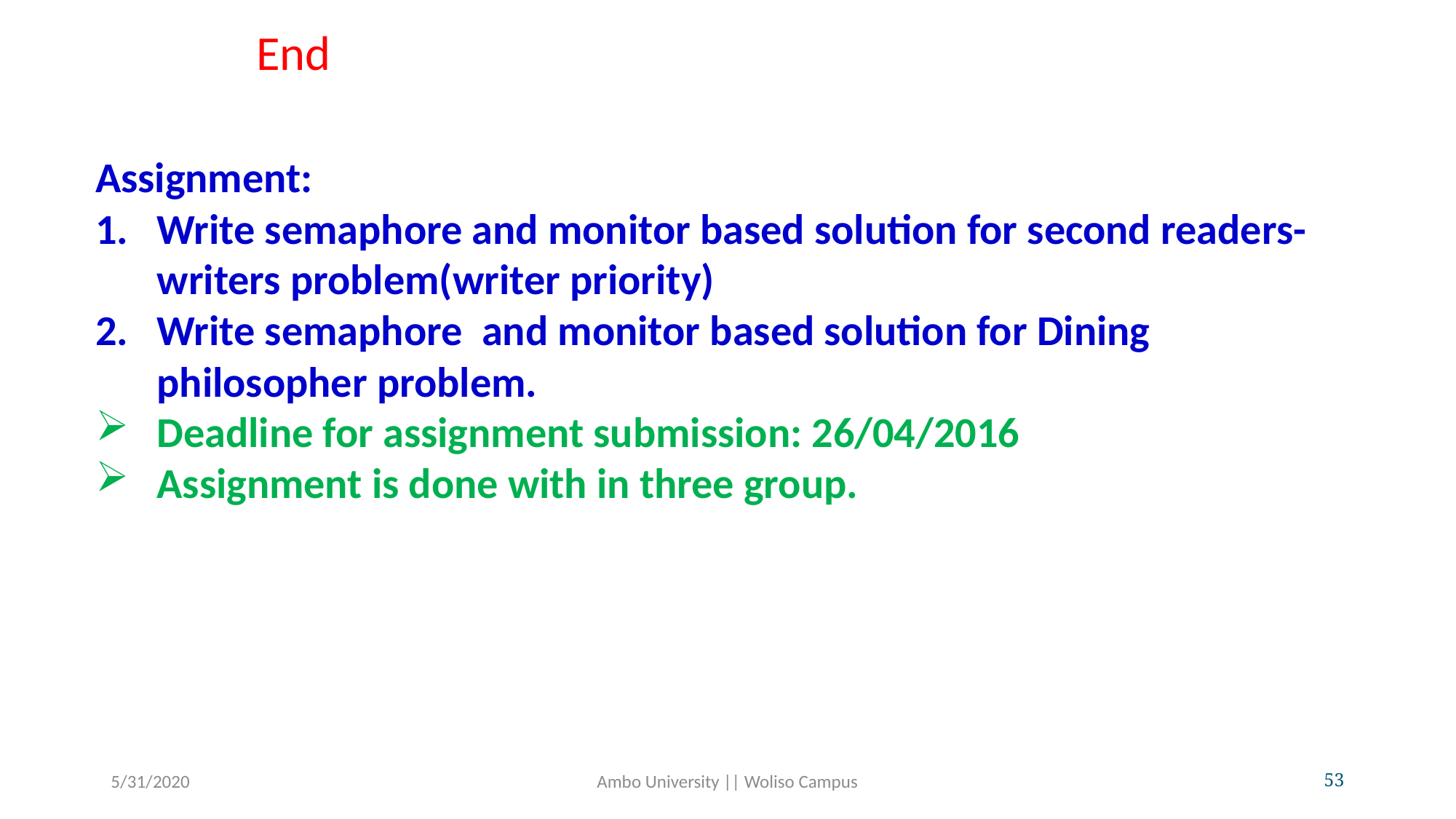

# End
Assignment:
Write semaphore and monitor based solution for second readers-writers problem(writer priority)
Write semaphore  and monitor based solution for Dining philosopher problem.
Deadline for assignment submission: 26/04/2016
Assignment is done with in three group.
5/31/2020
Ambo University || Woliso Campus
53